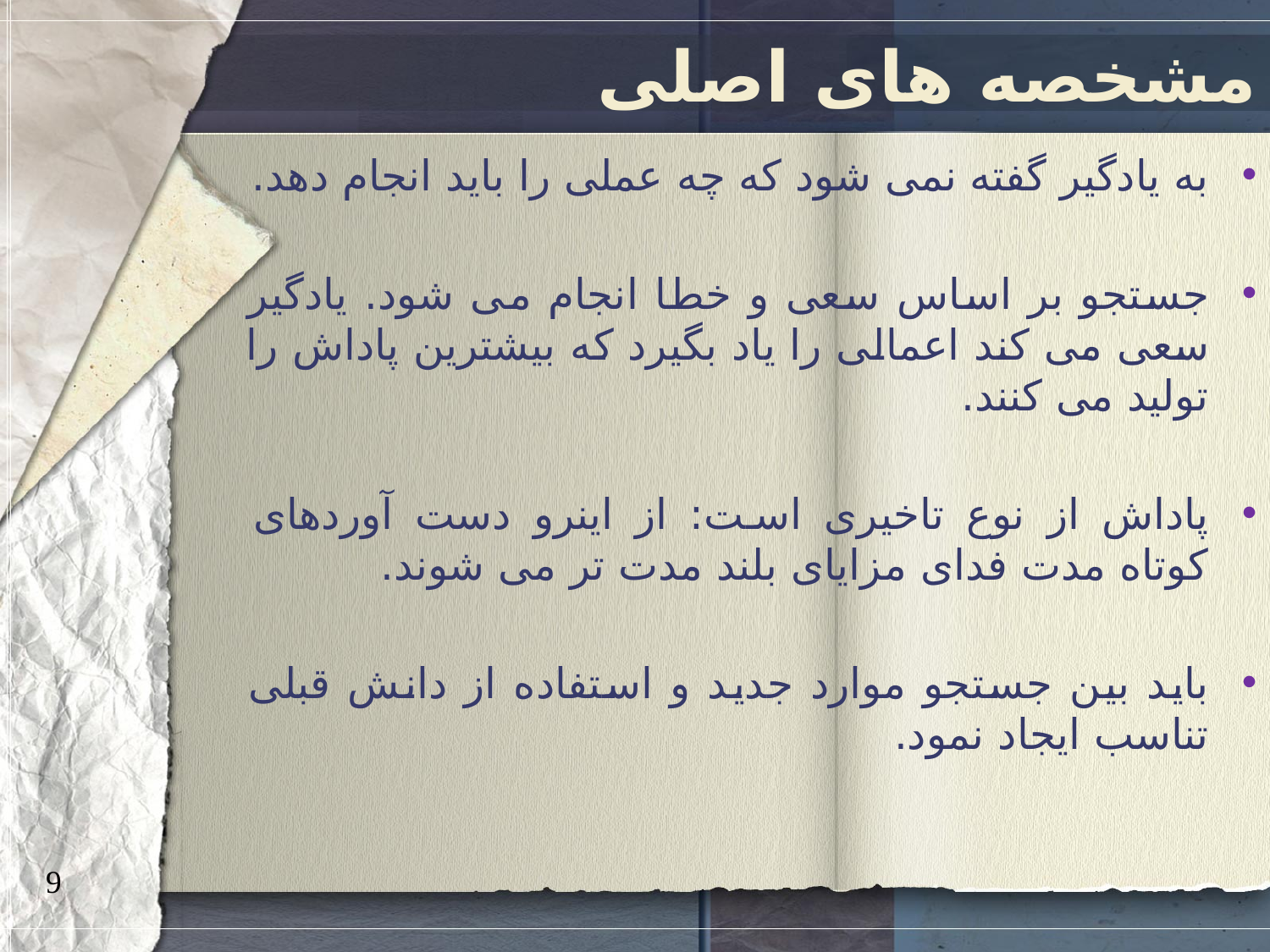

# مشخصه های اصلی
به یادگیر گفته نمی شود که چه عملی را باید انجام دهد.

جستجو بر اساس سعی و خطا انجام می شود. یادگیر سعی می کند اعمالی را یاد بگیرد که بیشترین پاداش را تولید می کنند.

پاداش از نوع تاخیری است: از اینرو دست آوردهای کوتاه مدت فدای مزایای بلند مدت تر می شوند.

باید بین جستجو موارد جدید و استفاده از دانش قبلی تناسب ایجاد نمود.

9